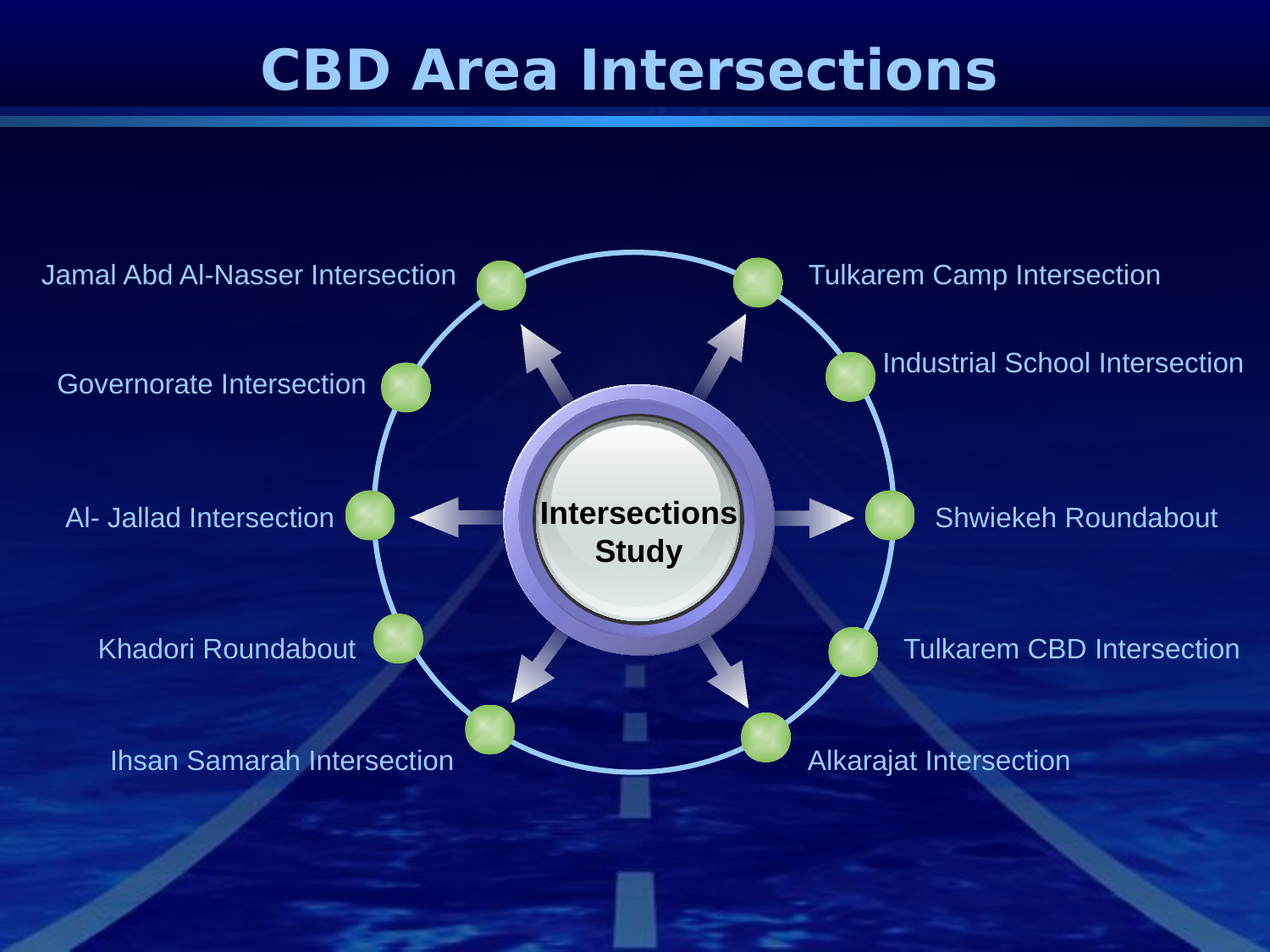

# CBD Area Intersections
Jamal Abd Al-Nasser Intersection
Tulkarem Camp Intersection

Industrial School Intersection

Governorate Intersection

Intersections
Study

Al- Jallad Intersection
Shwiekeh Roundabout

Khadori Roundabout
Tulkarem CBD Intersection

Ihsan Samarah Intersection
Alkarajat Intersection